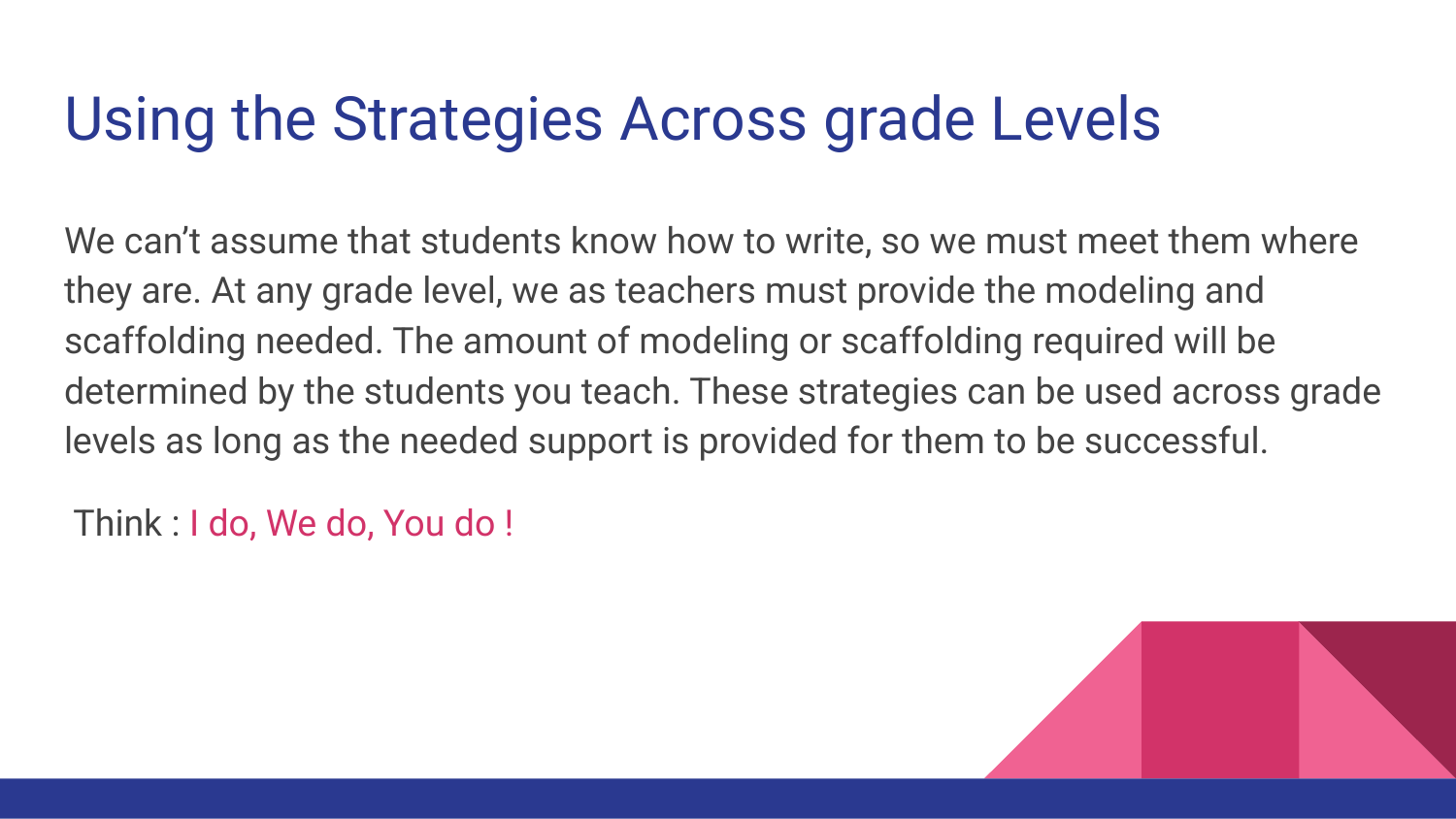

# Using the Strategies Across grade Levels
We can’t assume that students know how to write, so we must meet them where they are. At any grade level, we as teachers must provide the modeling and scaffolding needed. The amount of modeling or scaffolding required will be determined by the students you teach. These strategies can be used across grade levels as long as the needed support is provided for them to be successful.
 Think : I do, We do, You do !